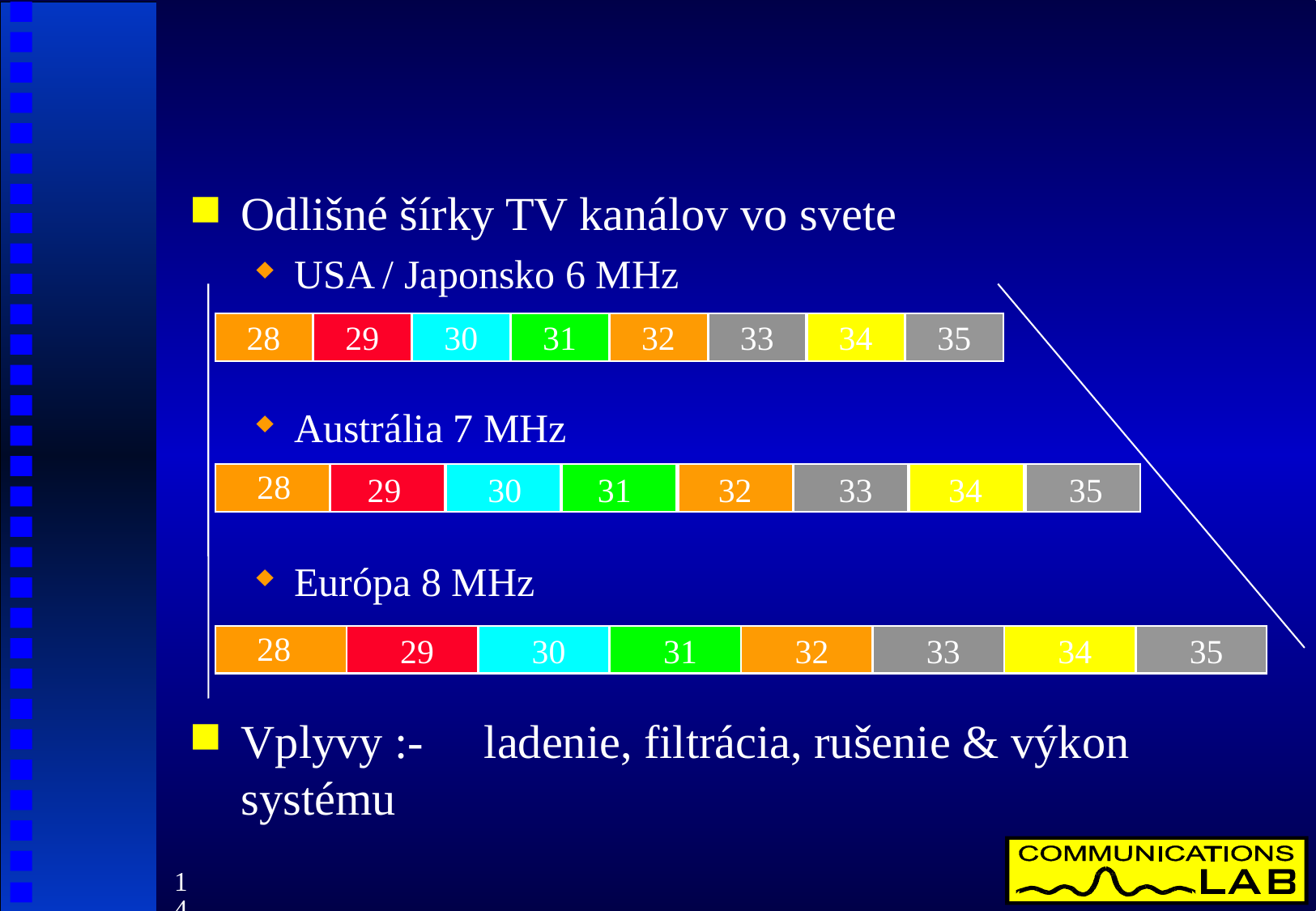

Odlišné šírky TV kanálov vo svete
USA / Japonsko 6 MHz
Austrália 7 MHz
Európa 8 MHz
Vplyvy :-	ladenie, filtrácia, rušenie & výkon systému

28
29
30
31
32
33
34
35

28
29
30
31
32
33
34
35

28
29
30
31
32
33
34
35

14